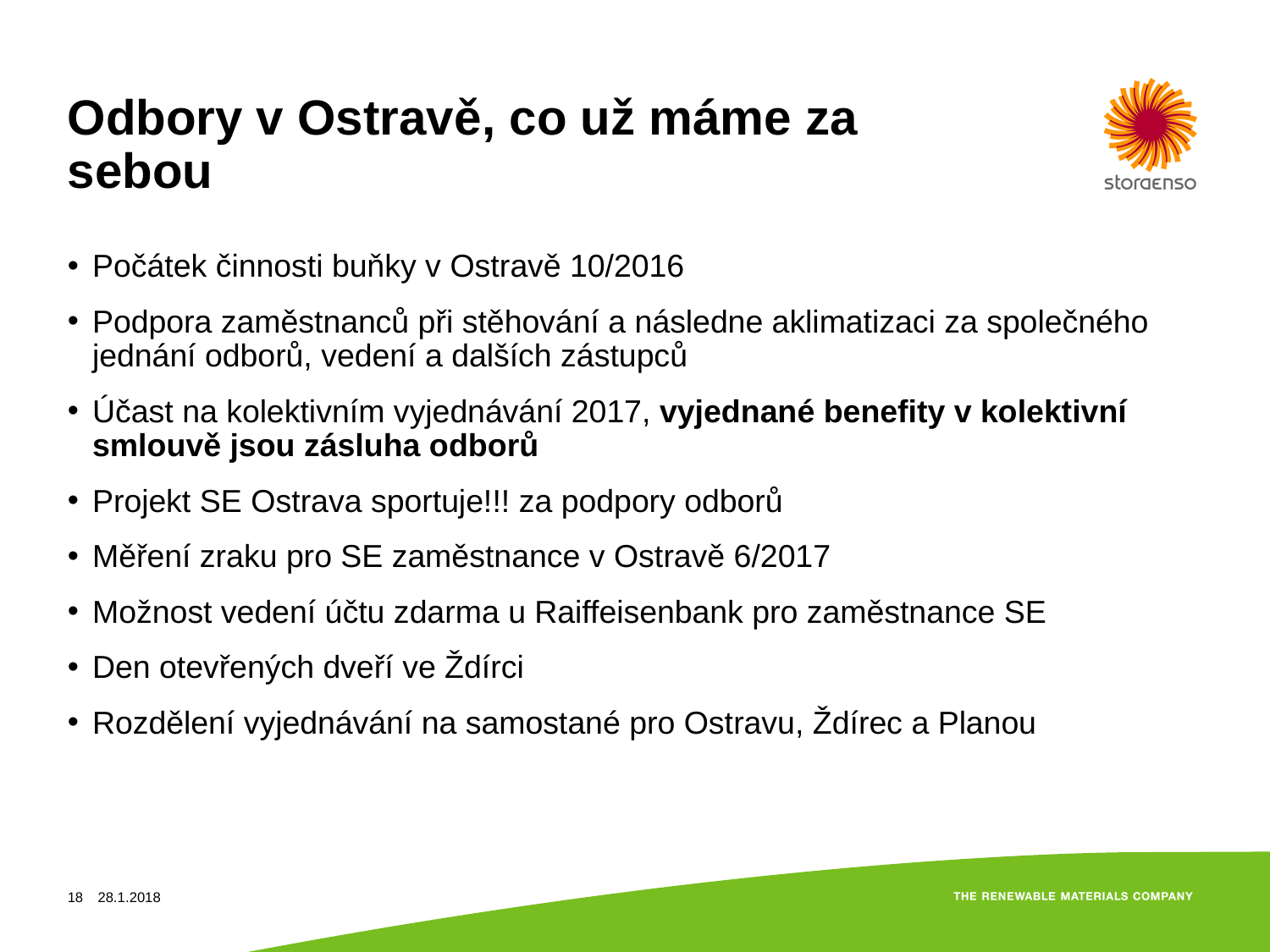

# Odbory v Ostravě, co už máme za sebou
Počátek činnosti buňky v Ostravě 10/2016
Podpora zaměstnanců při stěhování a následne aklimatizaci za společného jednání odborů, vedení a dalších zástupců
Účast na kolektivním vyjednávání 2017, vyjednané benefity v kolektivní smlouvě jsou zásluha odborů
Projekt SE Ostrava sportuje!!! za podpory odborů
Měření zraku pro SE zaměstnance v Ostravě 6/2017
Možnost vedení účtu zdarma u Raiffeisenbank pro zaměstnance SE
Den otevřených dveří ve Ždírci
Rozdělení vyjednávání na samostané pro Ostravu, Ždírec a Planou
18
28.1.2018